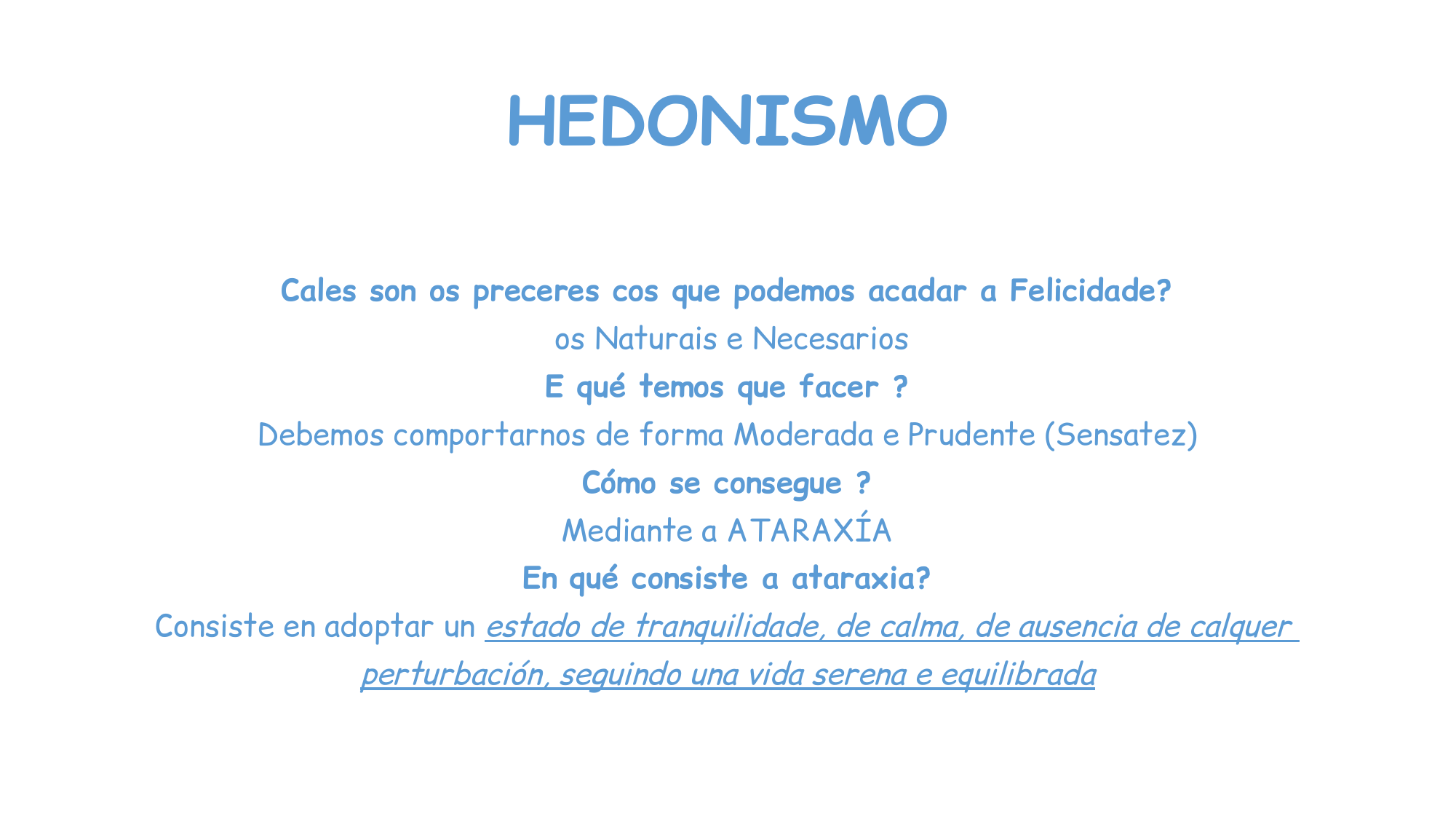

# HEDONISMO

Cales son os preceres cos que podemos acadar a Felicidade?
 os Naturais e Necesarios
E qué temos que facer ?
Debemos comportarnos de forma Moderada e Prudente (Sensatez)
Cómo se consegue ?
Mediante a ATARAXÍA
En qué consiste a ataraxia?
Consiste en adoptar un estado de tranquilidade, de calma, de ausencia de calquer
perturbación, seguindo una vida serena e equilibrada